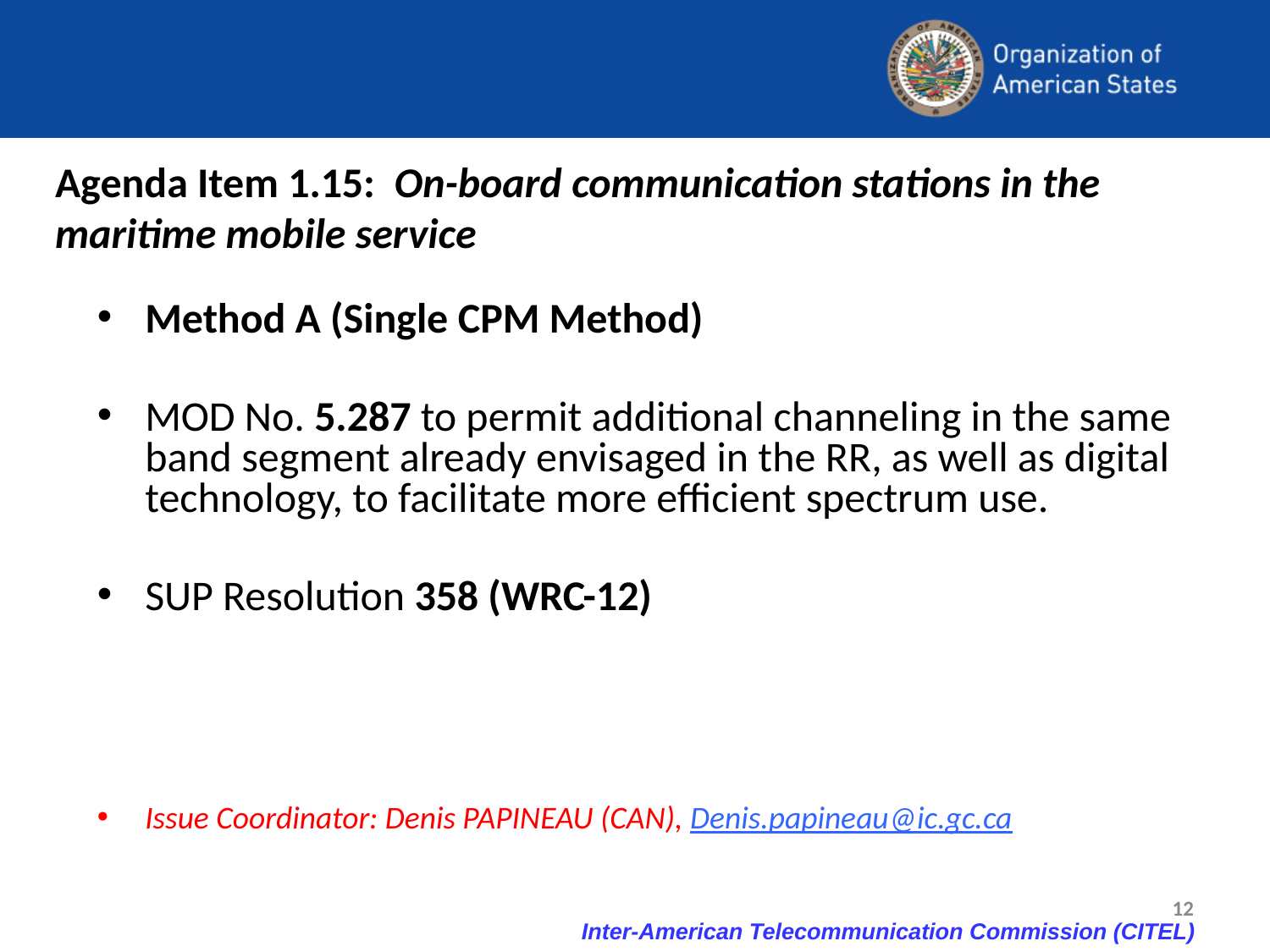

# Agenda Item 1.15:  On-board communication stations in the maritime mobile service
Method A (Single CPM Method)

MOD No. 5.287 to permit additional channeling in the same band segment already envisaged in the RR, as well as digital technology, to facilitate more efficient spectrum use.

SUP Resolution 358 (WRC-12)

Issue Coordinator: Denis PAPINEAU (CAN), Denis.papineau@ic.gc.ca

12